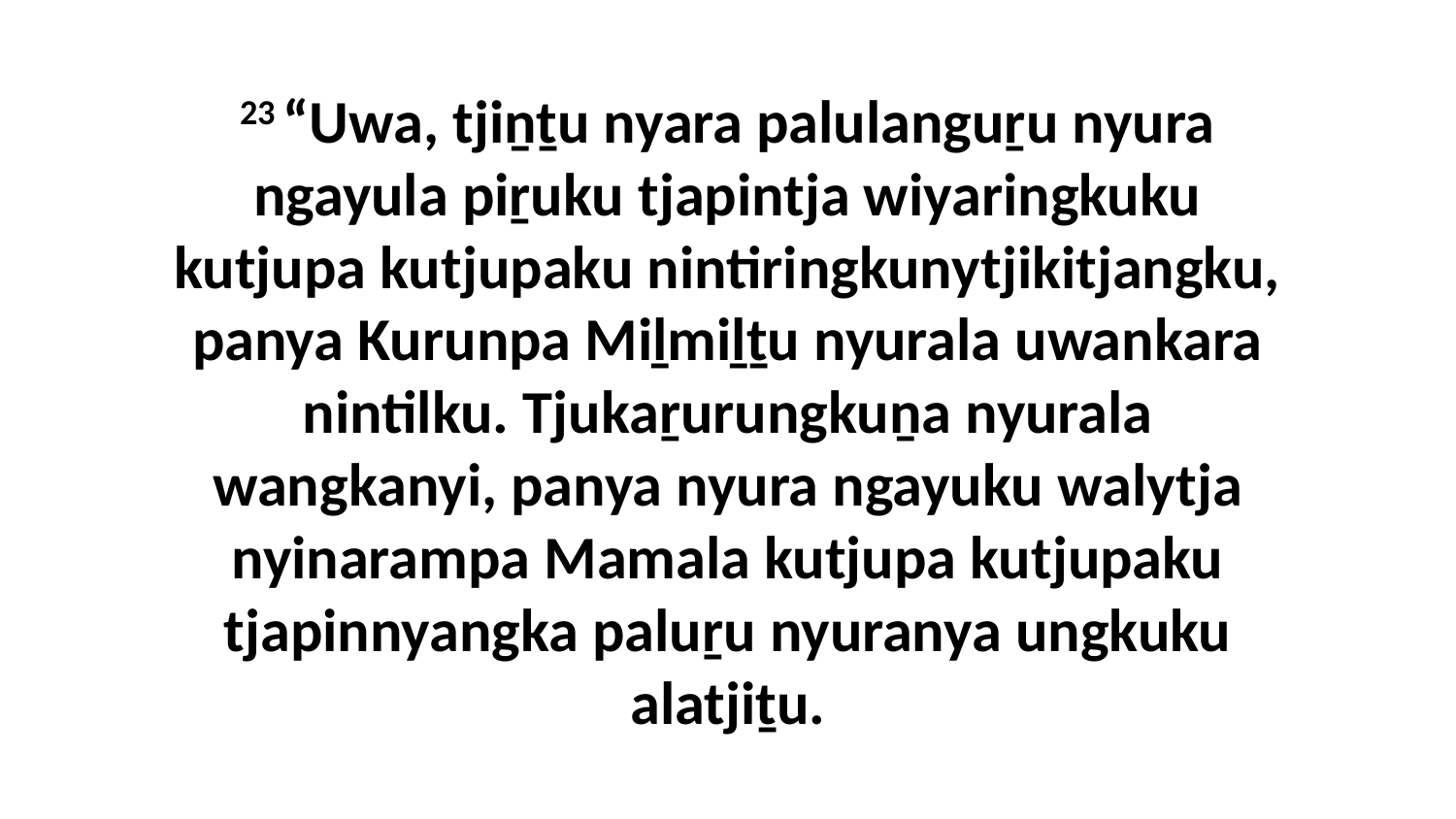

23 “Uwa, tjiṉṯu nyara palulanguṟu nyura ngayula piṟuku tjapintja wiyaringkuku kutjupa kutjupaku nintiringkunytjikitjangku, panya Kurunpa Miḻmiḻṯu nyurala uwankara nintilku. Tjukaṟurungkuṉa nyurala wangkanyi, panya nyura ngayuku walytja nyinarampa Mamala kutjupa kutjupaku tjapinnyangka paluṟu nyuranya ungkuku alatjiṯu.